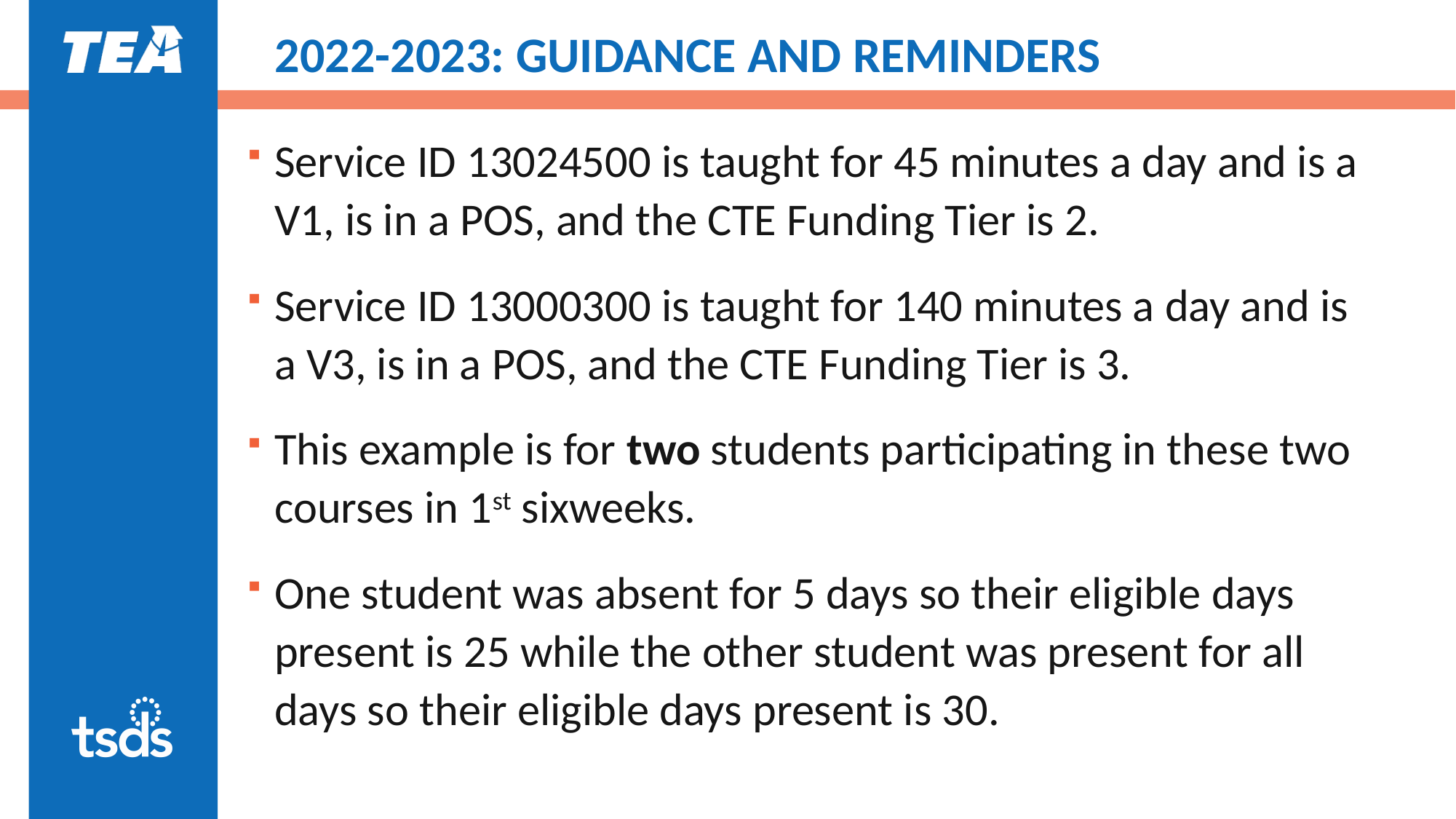

# 2022-2023: GUIDANCE AND REMINDERS
Service ID 13024500 is taught for 45 minutes a day and is a V1, is in a POS, and the CTE Funding Tier is 2.
Service ID 13000300 is taught for 140 minutes a day and is a V3, is in a POS, and the CTE Funding Tier is 3.
This example is for two students participating in these two courses in 1st sixweeks.
One student was absent for 5 days so their eligible days present is 25 while the other student was present for all days so their eligible days present is 30.